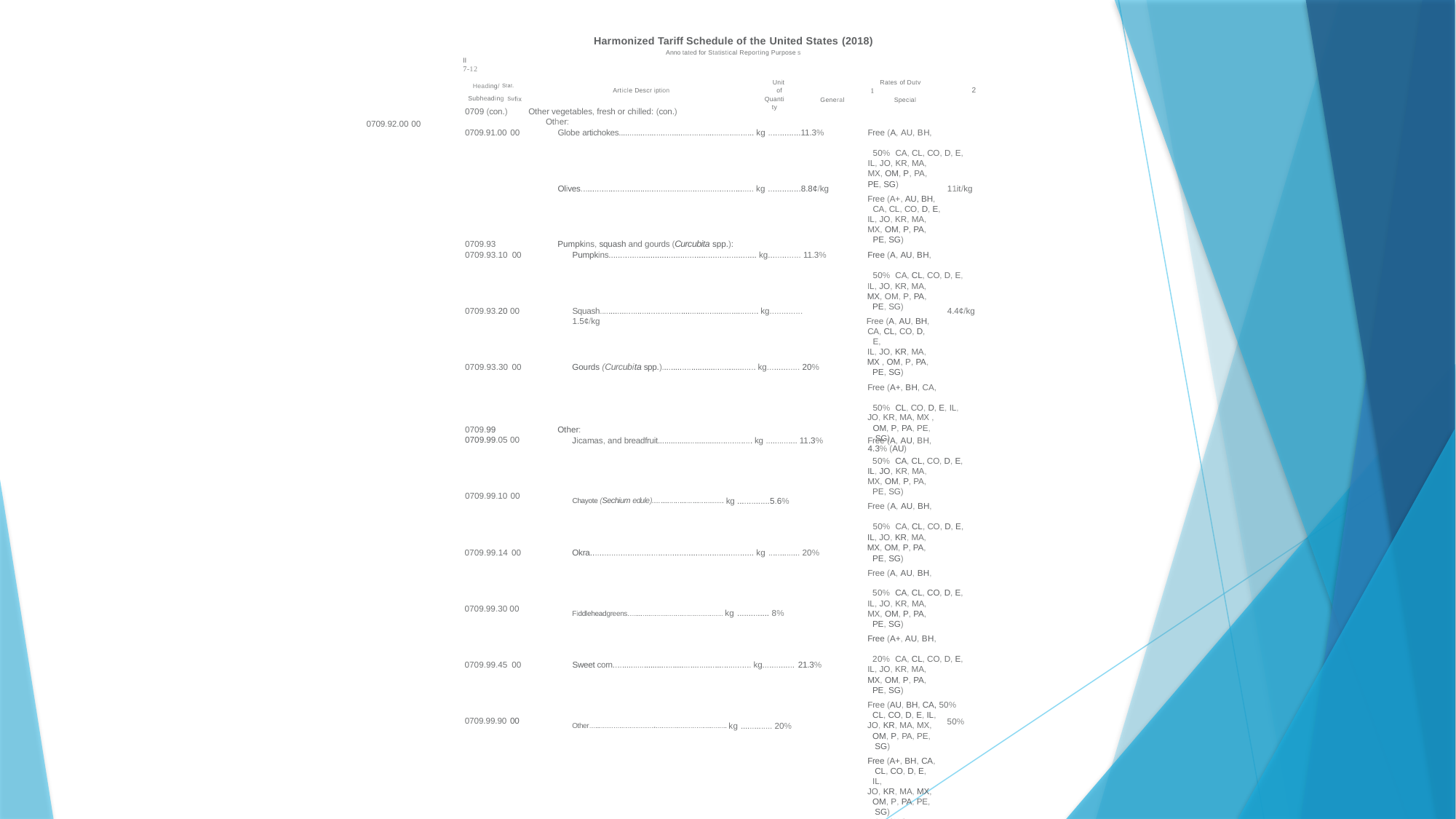

Harmonized Tariff Schedule of the United States (2018)
Anno tated for Statistical Reporting Purpose s
II
7-12
Heading/ Stat.  Subheading Suf-
Unit  of
Quantity
Rates of Dutv
2
1
Article Descr iption
fix
General
Special
0709 (con.)
Other vegetables, fresh or chilled: (con.)  Other:
0709.92.00 00
0709.91.00 00
Globe artichokes............................................................. kg ..............11.3%
Free (A, AU, BH,	50%  CA, CL, CO, D, E,
IL, JO, KR, MA,
MX, OM, P, PA,
PE, SG)
Free (A+, AU, BH,  CA, CL, CO, D, E,
IL, JO, KR, MA,
MX, OM, P, PA,  PE, SG)
Olives............................................................................ kg ..............8.8¢/kg
11it/kg
Pumpkins, squash and gourds (Curcubita spp.):
0709.93
0709.93.10 00
Pumpkins................................................................ kg.............. 11.3%
Free (A, AU, BH,	50%  CA, CL, CO, D, E,
IL, JO, KR, MA,
MX, OM, P, PA,  PE, SG)
Free (A, AU, BH,
CA, CL, CO, D, E,
IL, JO, KR, MA,
MX , OM, P, PA,  PE, SG)
Free (A+, BH, CA,	50%  CL, CO, D, E, IL,
JO, KR, MA, MX ,
OM, P, PA, PE,  SG)
4.3% (AU)
0709.93.20 00
Squash....................................................................... kg.............. 1.5¢/kg
4.4¢/kg
Gourds (Curcubita spp.).......................................... kg.............. 20%
0709.93.30 00
0709.99
Other:
0709.99.05 00
Jicamas, and breadfruit........................................... kg .............. 11.3%
Free (A, AU, BH,	50%  CA, CL, CO, D, E,
IL, JO, KR, MA,
MX, OM, P, PA,  PE, SG)
Free (A, AU, BH,	50%  CA, CL, CO, D, E,
IL, JO, KR, MA,
MX, OM, P, PA,  PE, SG)
Free (A, AU, BH,	50%  CA, CL, CO, D, E,
IL, JO, KR, MA,
MX, OM, P, PA,  PE, SG)
Free (A+, AU, BH,	20%  CA, CL, CO, D, E,
IL, JO, KR, MA,
MX, OM, P, PA,  PE, SG)
Free (AU, BH, CA, 50%  CL, CO, D, E, IL,
JO, KR, MA, MX,
OM, P, PA, PE,  SG)
Free (A+, BH, CA,  CL, CO, D, E, IL,
JO, KR, MA, MX,
OM, P, PA, PE,  SG)
4.3% (AU)
Chayote (Sechium edule)....................................... kg ..............5.6%
0709.99.10 00
0709.99.14 00
Okra...................................................................... kg .............. 20%
0709.99.30 00
Fiddleheadgreens.................................................. kg .............. 8%
0709.99.45 00
Sweet corn.............................................................. kg.............. 21.3%
0709.99.90 00
Other........................................................................ kg .............. 20%
50%